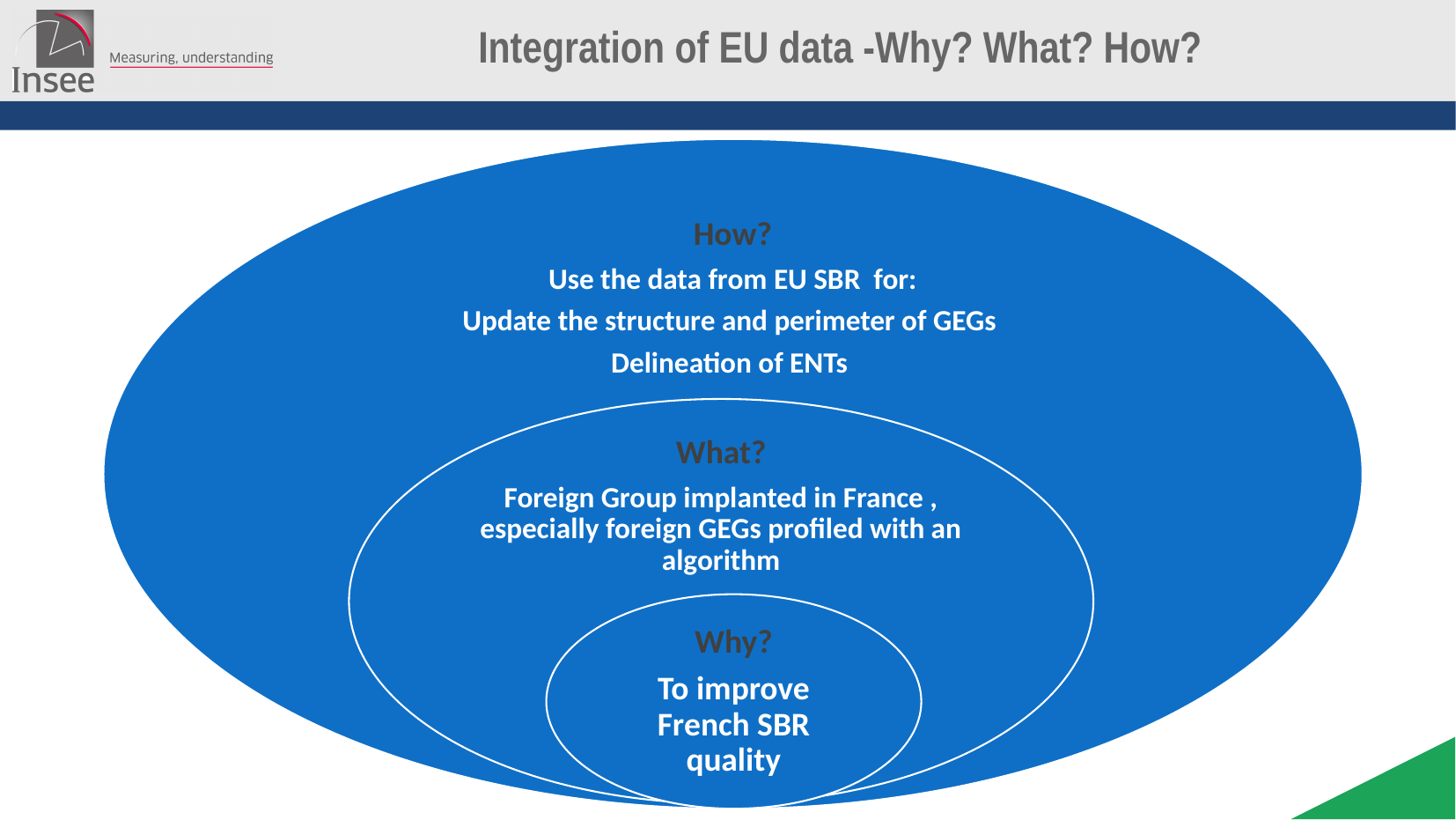

# Integration of EU data -Why? What? How?

How?
Use the data from EU SBR  for:
Update the structure and perimeter of GEGs
Delineation of ENTs

What?
Foreign Group implanted in France , especially foreign GEGs profiled with an algorithm
Why?
To improve French SBR quality